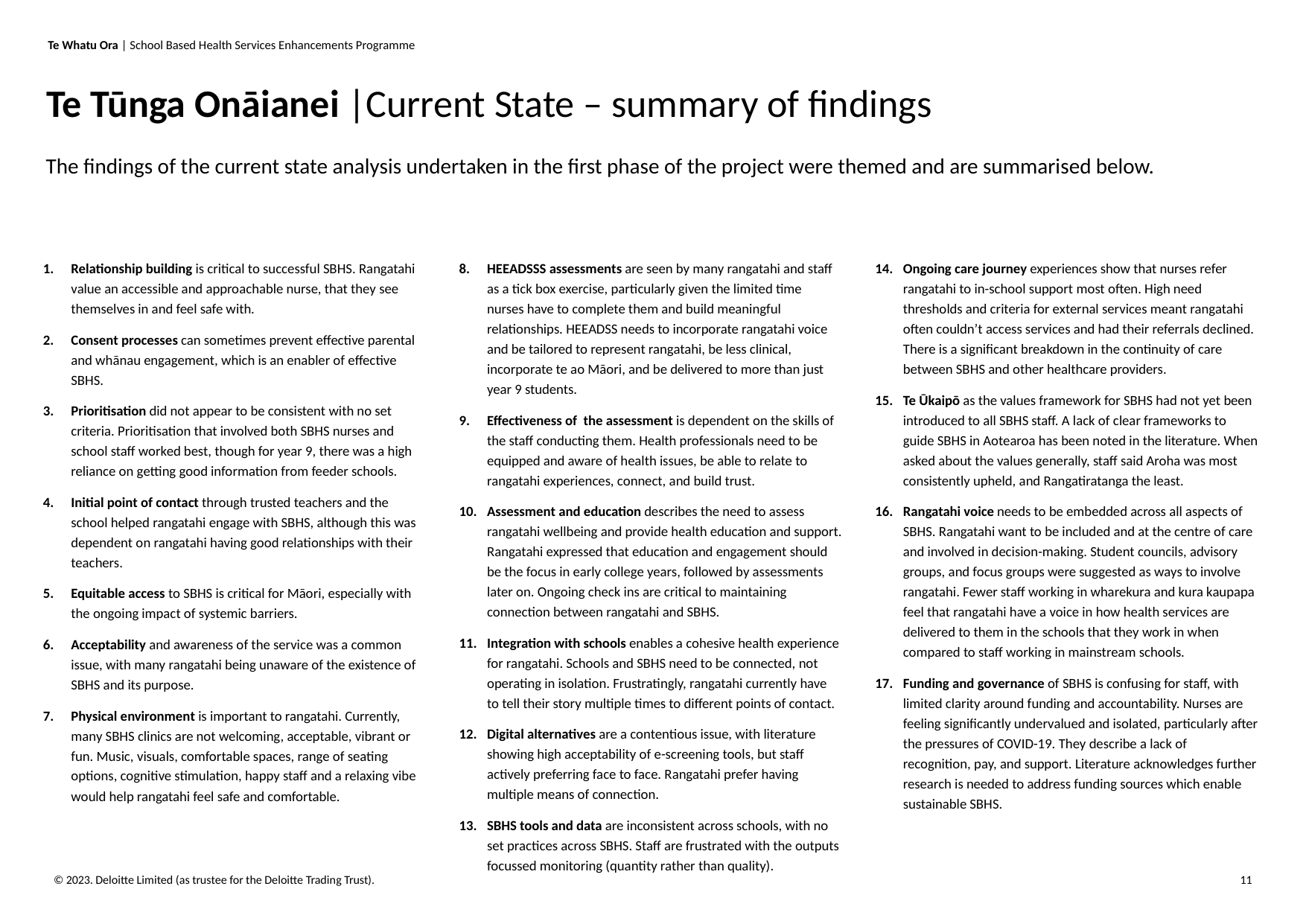

# Te Tūnga Onāianei |Current State – summary of findings
The findings of the current state analysis undertaken in the first phase of the project were themed and are summarised below.
Before the interaction
Relationship building is critical to successful SBHS. Rangatahi value an accessible and approachable nurse, that they see themselves in and feel safe with.
Consent processes can sometimes prevent effective parental and whānau engagement, which is an enabler of effective SBHS.
Prioritisation did not appear to be consistent with no set criteria. Prioritisation that involved both SBHS nurses and school staff worked best, though for year 9, there was a high reliance on getting good information from feeder schools.
Initial point of contact through trusted teachers and the school helped rangatahi engage with SBHS, although this was dependent on rangatahi having good relationships with their teachers.
Equitable access to SBHS is critical for Māori, especially with the ongoing impact of systemic barriers.
Acceptability and awareness of the service was a common issue, with many rangatahi being unaware of the existence of SBHS and its purpose.
Physical environment is important to rangatahi. Currently, many SBHS clinics are not welcoming, acceptable, vibrant or fun. Music, visuals, comfortable spaces, range of seating options, cognitive stimulation, happy staff and a relaxing vibe would help rangatahi feel safe and comfortable.

During the interaction
HEEADSSS assessments are seen by many rangatahi and staff as a tick box exercise, particularly given the limited time nurses have to complete them and build meaningful relationships. HEEADSS needs to incorporate rangatahi voice and be tailored to represent rangatahi, be less clinical, incorporate te ao Māori, and be delivered to more than just year 9 students.
Effectiveness of  the assessment is dependent on the skills of the staff conducting them. Health professionals need to be equipped and aware of health issues, be able to relate to rangatahi experiences, connect, and build trust.
Assessment and education describes the need to assess rangatahi wellbeing and provide health education and support. Rangatahi expressed that education and engagement should be the focus in early college years, followed by assessments later on. Ongoing check ins are critical to maintaining connection between rangatahi and SBHS.
Integration with schools enables a cohesive health experience for rangatahi. Schools and SBHS need to be connected, not operating in isolation. Frustratingly, rangatahi currently have to tell their story multiple times to different points of contact.
Digital alternatives are a contentious issue, with literature showing high acceptability of e-screening tools, but staff actively preferring face to face. Rangatahi prefer having multiple means of connection.
SBHS tools and data are inconsistent across schools, with no set practices across SBHS. Staff are frustrated with the outputs focussed monitoring (quantity rather than quality).

After the Interaction
Ongoing care journey experiences show that nurses refer rangatahi to in-school support most often. High need thresholds and criteria for external services meant rangatahi often couldn’t access services and had their referrals declined. There is a significant breakdown in the continuity of care between SBHS and other healthcare providers.
Te Ūkaipō as the values framework for SBHS had not yet been introduced to all SBHS staff. A lack of clear frameworks to guide SBHS in Aotearoa has been noted in the literature. When asked about the values generally, staff said Aroha was most consistently upheld, and Rangatiratanga the least.
Rangatahi voice needs to be embedded across all aspects of SBHS. Rangatahi want to be included and at the centre of care and involved in decision-making. Student councils, advisory groups, and focus groups were suggested as ways to involve rangatahi. Fewer staff working in wharekura and kura kaupapa feel that rangatahi have a voice in how health services are delivered to them in the schools that they work in when compared to staff working in mainstream schools.
Funding and governance of SBHS is confusing for staff, with limited clarity around funding and accountability. Nurses are feeling significantly undervalued and isolated, particularly after the pressures of COVID-19. They describe a lack of recognition, pay, and support. Literature acknowledges further research is needed to address funding sources which enable sustainable SBHS.